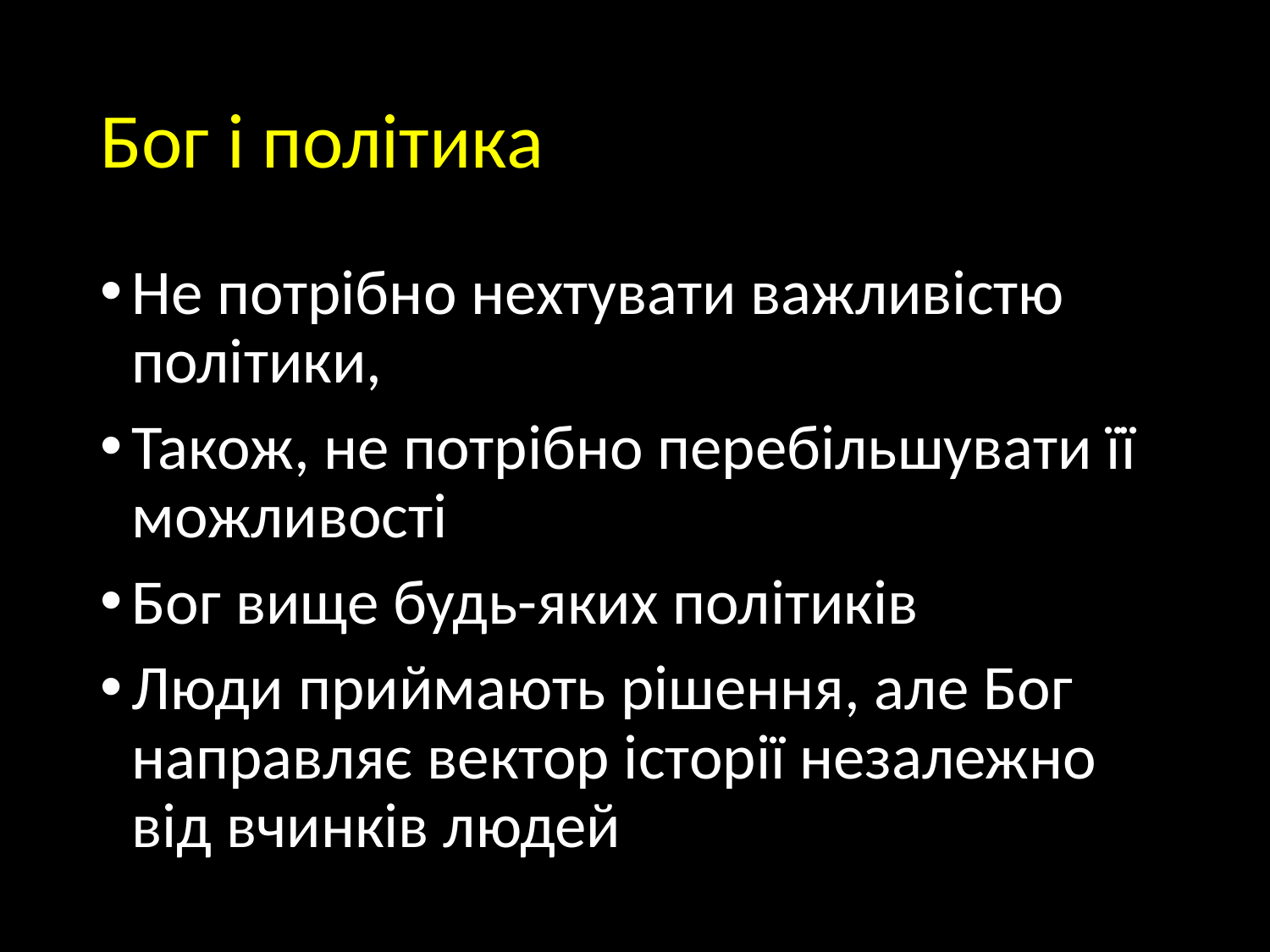

# Бог і політика
Не потрібно нехтувати важливістю політики,
Також, не потрібно перебільшувати її можливості
Бог вище будь-яких політиків
Люди приймають рішення, але Бог направляє вектор історії незалежно від вчинків людей